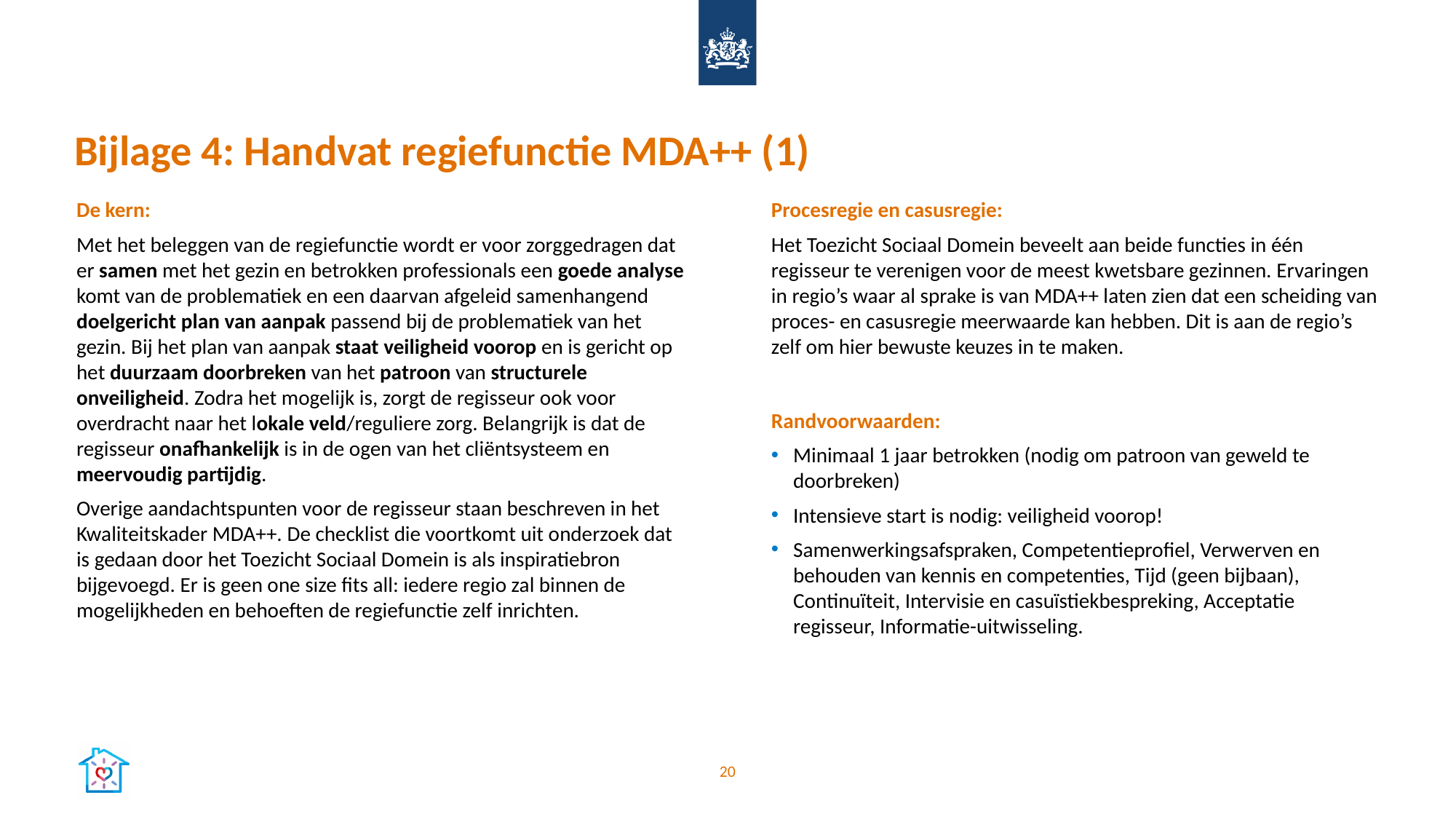

Bijlage 4: Handvat regiefunctie MDA++ (1)
De kern:
Met het beleggen van de regiefunctie wordt er voor zorggedragen dat er samen met het gezin en betrokken professionals een goede analyse komt van de problematiek en een daarvan afgeleid samenhangend doelgericht plan van aanpak passend bij de problematiek van het gezin. Bij het plan van aanpak staat veiligheid voorop en is gericht op het duurzaam doorbreken van het patroon van structurele onveiligheid. Zodra het mogelijk is, zorgt de regisseur ook voor overdracht naar het lokale veld/reguliere zorg. Belangrijk is dat de regisseur onafhankelijk is in de ogen van het cliëntsysteem en meervoudig partijdig.
Overige aandachtspunten voor de regisseur staan beschreven in het Kwaliteitskader MDA++. De checklist die voortkomt uit onderzoek dat is gedaan door het Toezicht Sociaal Domein is als inspiratiebron bijgevoegd. Er is geen one size fits all: iedere regio zal binnen de mogelijkheden en behoeften de regiefunctie zelf inrichten.

Procesregie en casusregie:
Het Toezicht Sociaal Domein beveelt aan beide functies in één regisseur te verenigen voor de meest kwetsbare gezinnen. Ervaringen in regio’s waar al sprake is van MDA++ laten zien dat een scheiding van proces- en casusregie meerwaarde kan hebben. Dit is aan de regio’s zelf om hier bewuste keuzes in te maken.

Randvoorwaarden:
Minimaal 1 jaar betrokken (nodig om patroon van geweld te doorbreken)
Intensieve start is nodig: veiligheid voorop!
Samenwerkingsafspraken, Competentieprofiel, Verwerven en behouden van kennis en competenties, Tijd (geen bijbaan), Continuïteit, Intervisie en casuïstiekbespreking, Acceptatie regisseur, Informatie-uitwisseling.

20